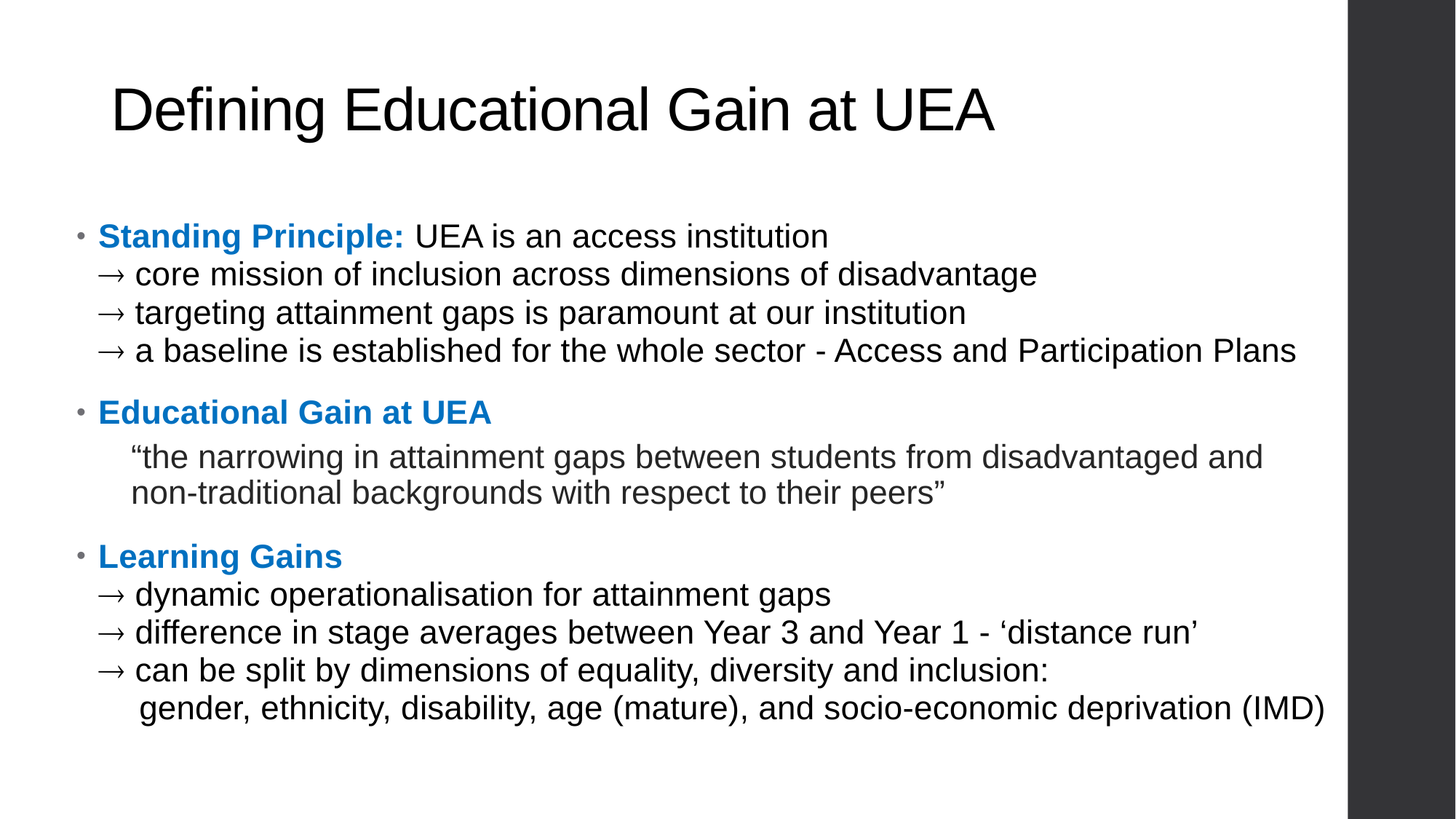

# Defining Educational Gain at UEA
Standing Principle: UEA is an access institution
→ core mission of inclusion across dimensions of disadvantage
→ targeting attainment gaps is paramount at our institution
→ a baseline is established for the whole sector - Access and Participation Plans
Educational Gain at UEA
“the narrowing in attainment gaps between students from disadvantaged and
non-traditional backgrounds with respect to their peers”
Learning Gains
→ dynamic operationalisation for attainment gaps
→ difference in stage averages between Year 3 and Year 1 - ‘distance run’
→ can be split by dimensions of equality, diversity and inclusion:
      gender, ethnicity, disability, age (mature), and socio-economic deprivation (IMD)